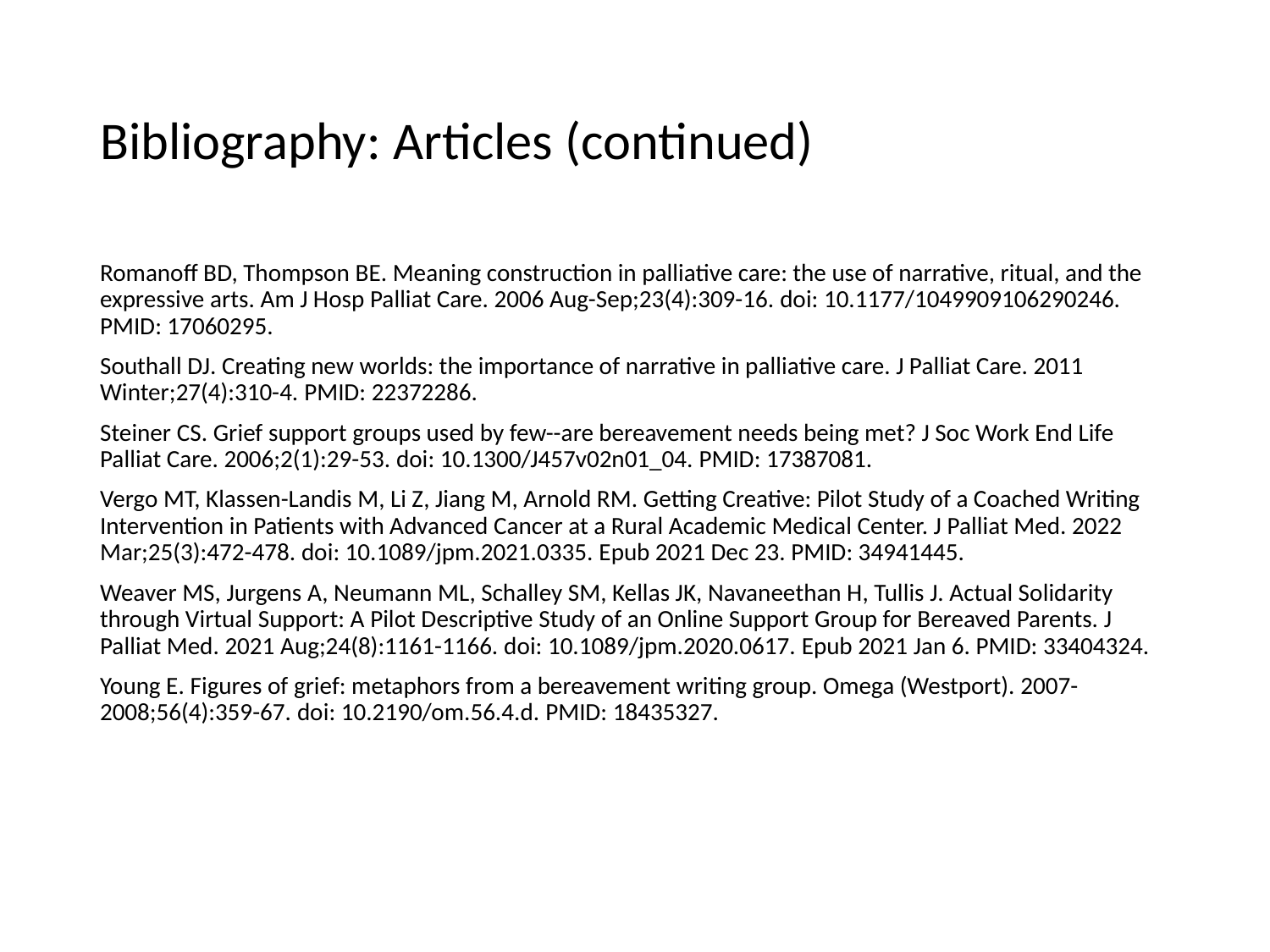

# Bibliography: Articles (continued)
Romanoff BD, Thompson BE. Meaning construction in palliative care: the use of narrative, ritual, and the expressive arts. Am J Hosp Palliat Care. 2006 Aug-Sep;23(4):309-16. doi: 10.1177/1049909106290246. PMID: 17060295.
Southall DJ. Creating new worlds: the importance of narrative in palliative care. J Palliat Care. 2011 Winter;27(4):310-4. PMID: 22372286.
Steiner CS. Grief support groups used by few--are bereavement needs being met? J Soc Work End Life Palliat Care. 2006;2(1):29-53. doi: 10.1300/J457v02n01_04. PMID: 17387081.
Vergo MT, Klassen-Landis M, Li Z, Jiang M, Arnold RM. Getting Creative: Pilot Study of a Coached Writing Intervention in Patients with Advanced Cancer at a Rural Academic Medical Center. J Palliat Med. 2022 Mar;25(3):472-478. doi: 10.1089/jpm.2021.0335. Epub 2021 Dec 23. PMID: 34941445.
Weaver MS, Jurgens A, Neumann ML, Schalley SM, Kellas JK, Navaneethan H, Tullis J. Actual Solidarity through Virtual Support: A Pilot Descriptive Study of an Online Support Group for Bereaved Parents. J Palliat Med. 2021 Aug;24(8):1161-1166. doi: 10.1089/jpm.2020.0617. Epub 2021 Jan 6. PMID: 33404324.
Young E. Figures of grief: metaphors from a bereavement writing group. Omega (Westport). 2007-2008;56(4):359-67. doi: 10.2190/om.56.4.d. PMID: 18435327.